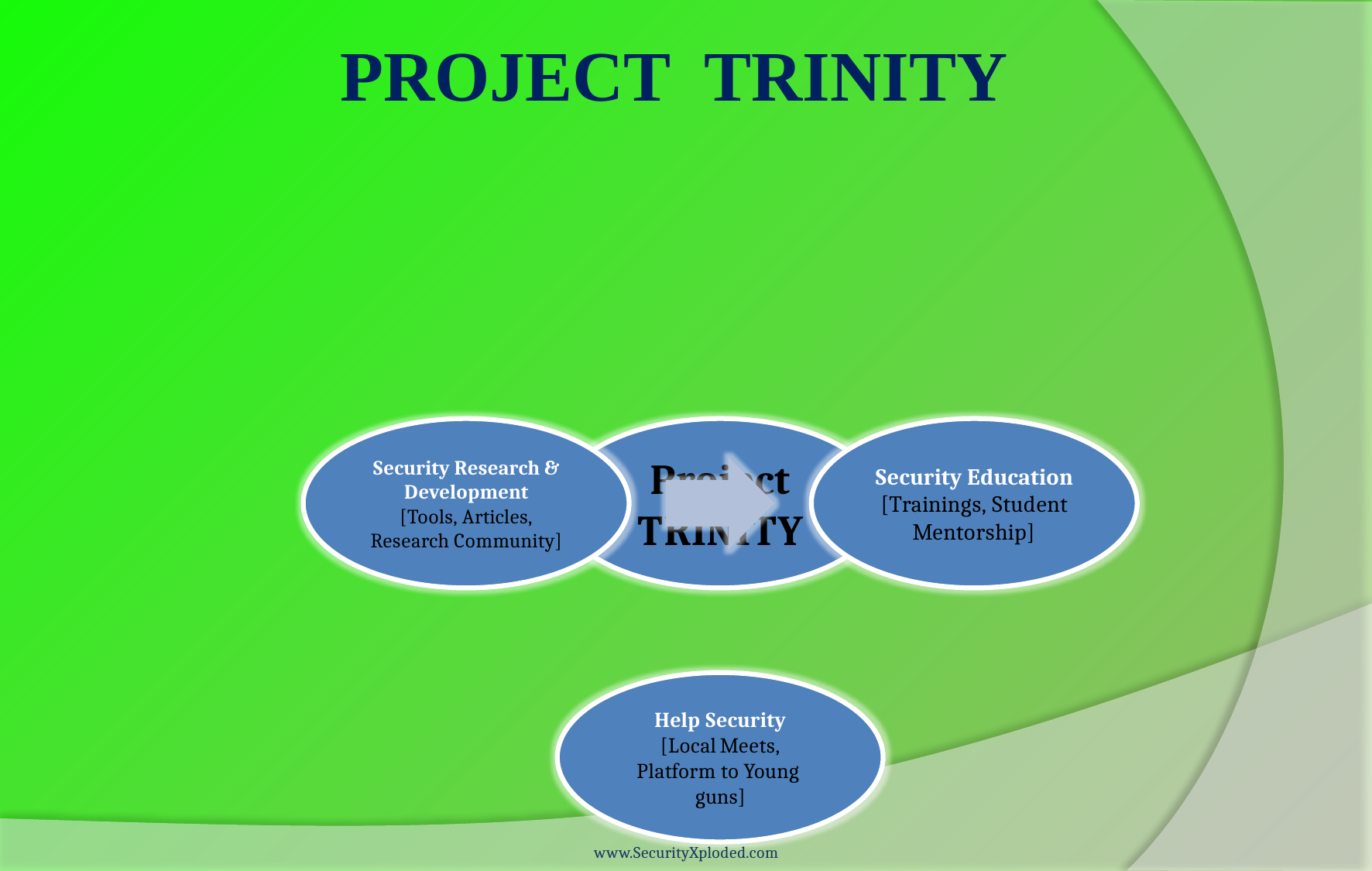

# PROJECT  TRINITY
Project TRINITY
Security Education
[Trainings, Student Mentorship]
Help Security
[Local Meets, Platform to Young  guns]
Security Research & Development
[Tools, Articles, Research Community]
www.SecurityXploded.com